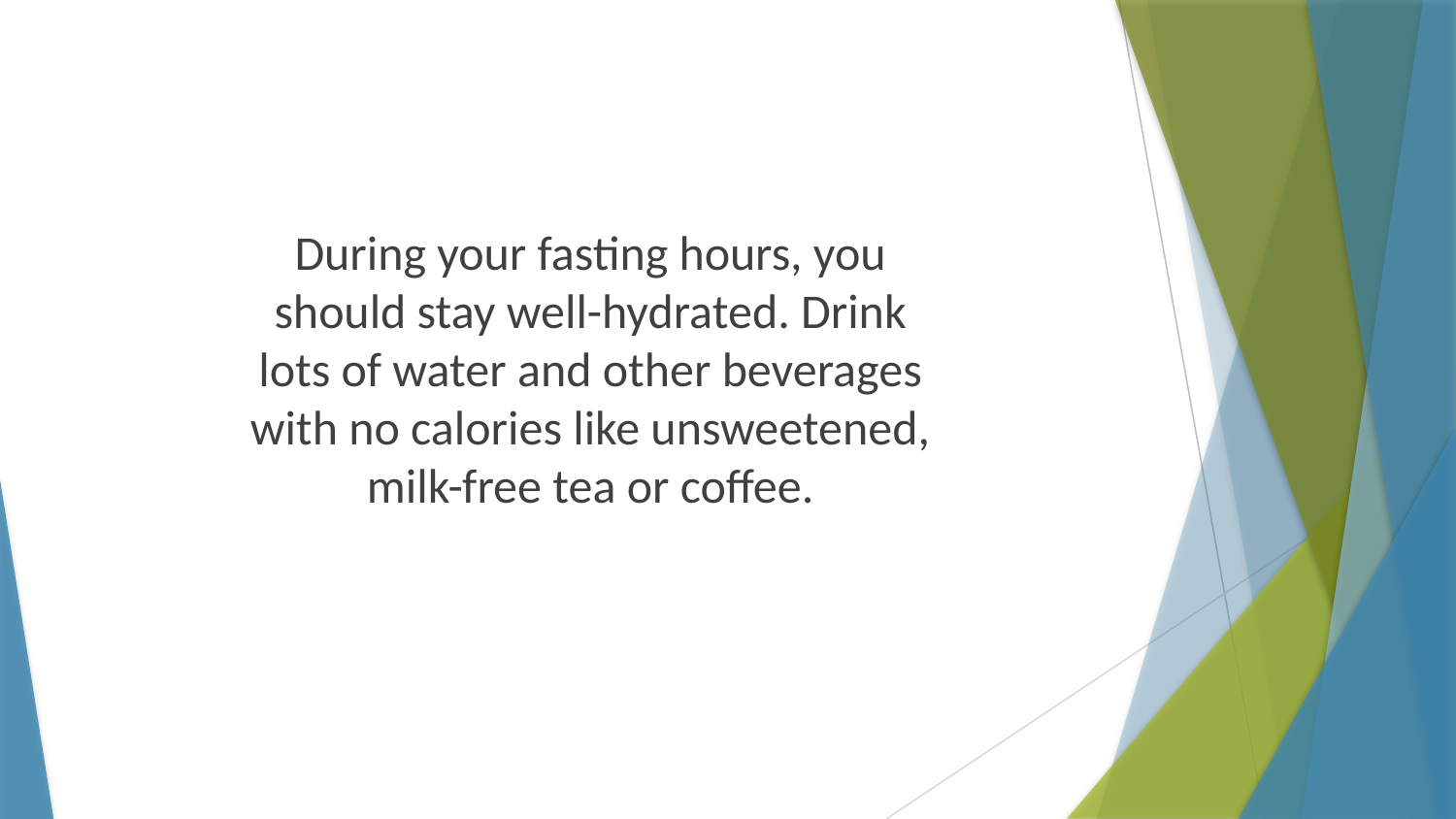

During your fasting hours, you should stay well-hydrated. Drink lots of water and other beverages with no calories like unsweetened, milk-free tea or coffee.